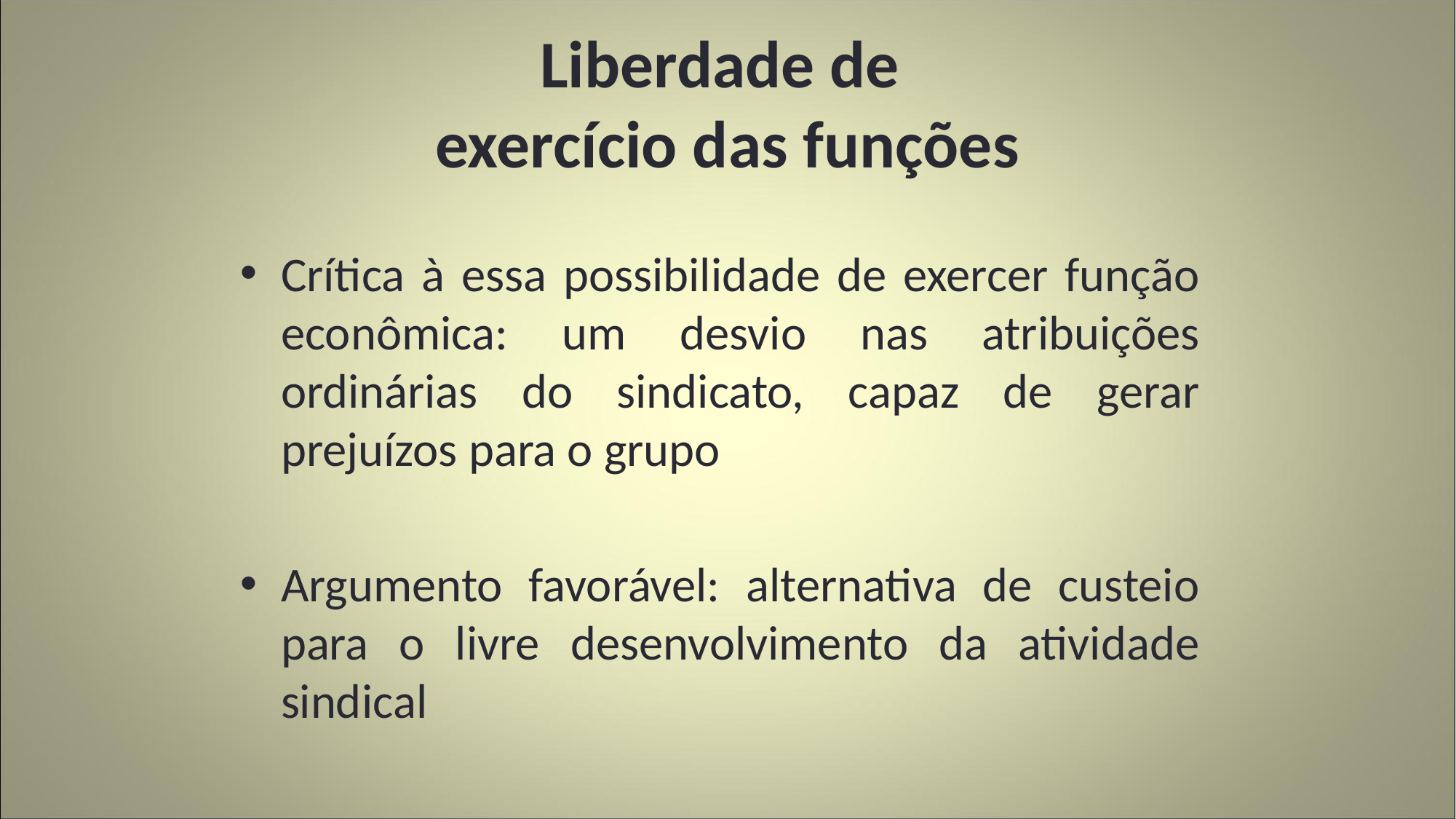

# Liberdade de exercício das funções
Crítica à essa possibilidade de exercer função econômica: um desvio nas atribuições ordinárias do sindicato, capaz de gerar prejuízos para o grupo

Argumento favorável: alternativa de custeio para o livre desenvolvimento da atividade sindical